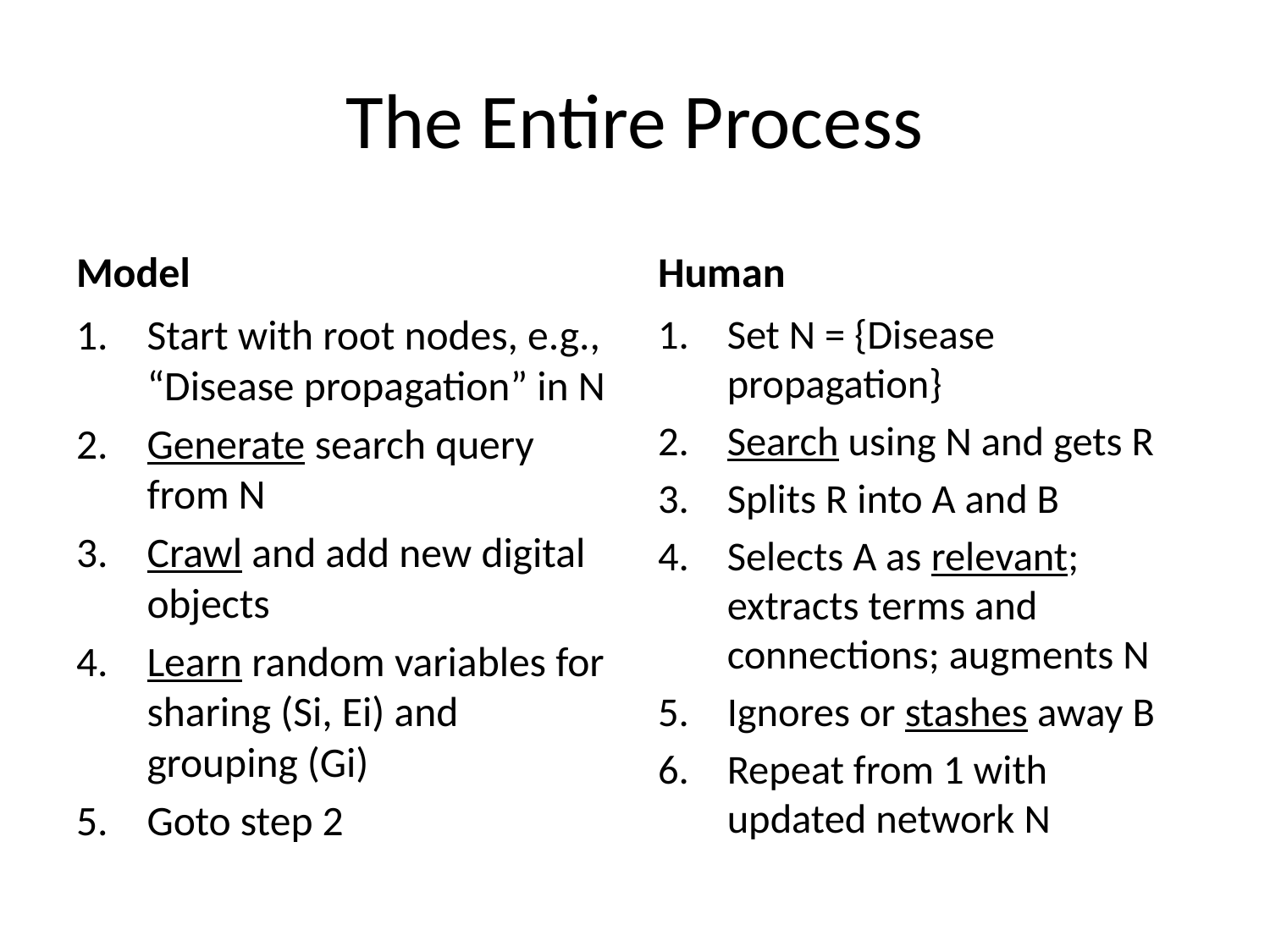

# The Entire Process
Model
Human
Start with root nodes, e.g., “Disease propagation” in N
Generate search query from N
Crawl and add new digital objects
Learn random variables for sharing (Si, Ei) and grouping (Gi)
Goto step 2
Set N = {Disease propagation}
Search using N and gets R
Splits R into A and B
Selects A as relevant; extracts terms and connections; augments N
Ignores or stashes away B
Repeat from 1 with updated network N